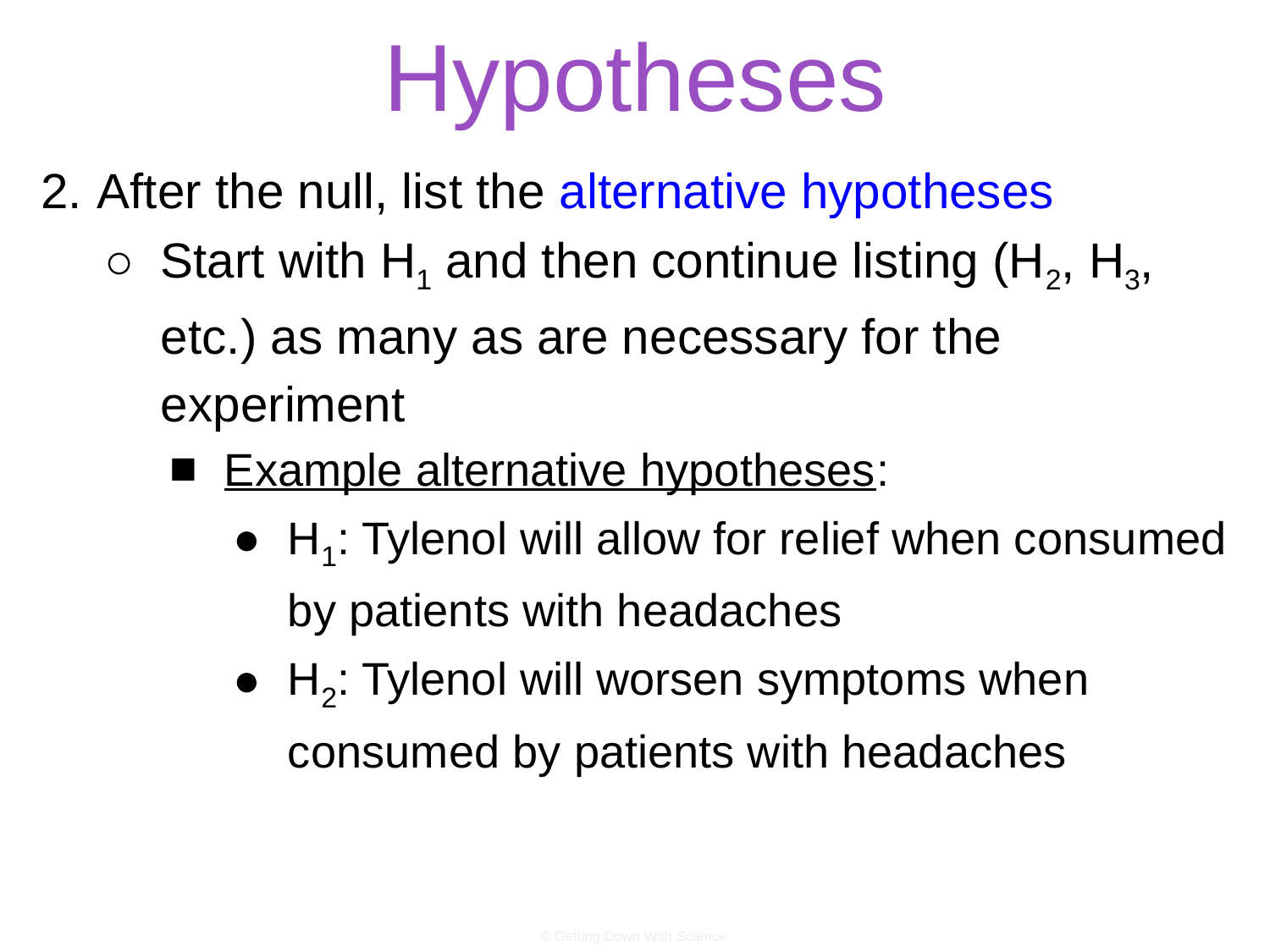

# Hypotheses
After the null, list the alternative hypotheses
Start with H1 and then continue listing (H2, H3, etc.) as many as are necessary for the experiment
Example alternative hypotheses:
H1: Tylenol will allow for relief when consumed by patients with headaches
H2: Tylenol will worsen symptoms when consumed by patients with headaches